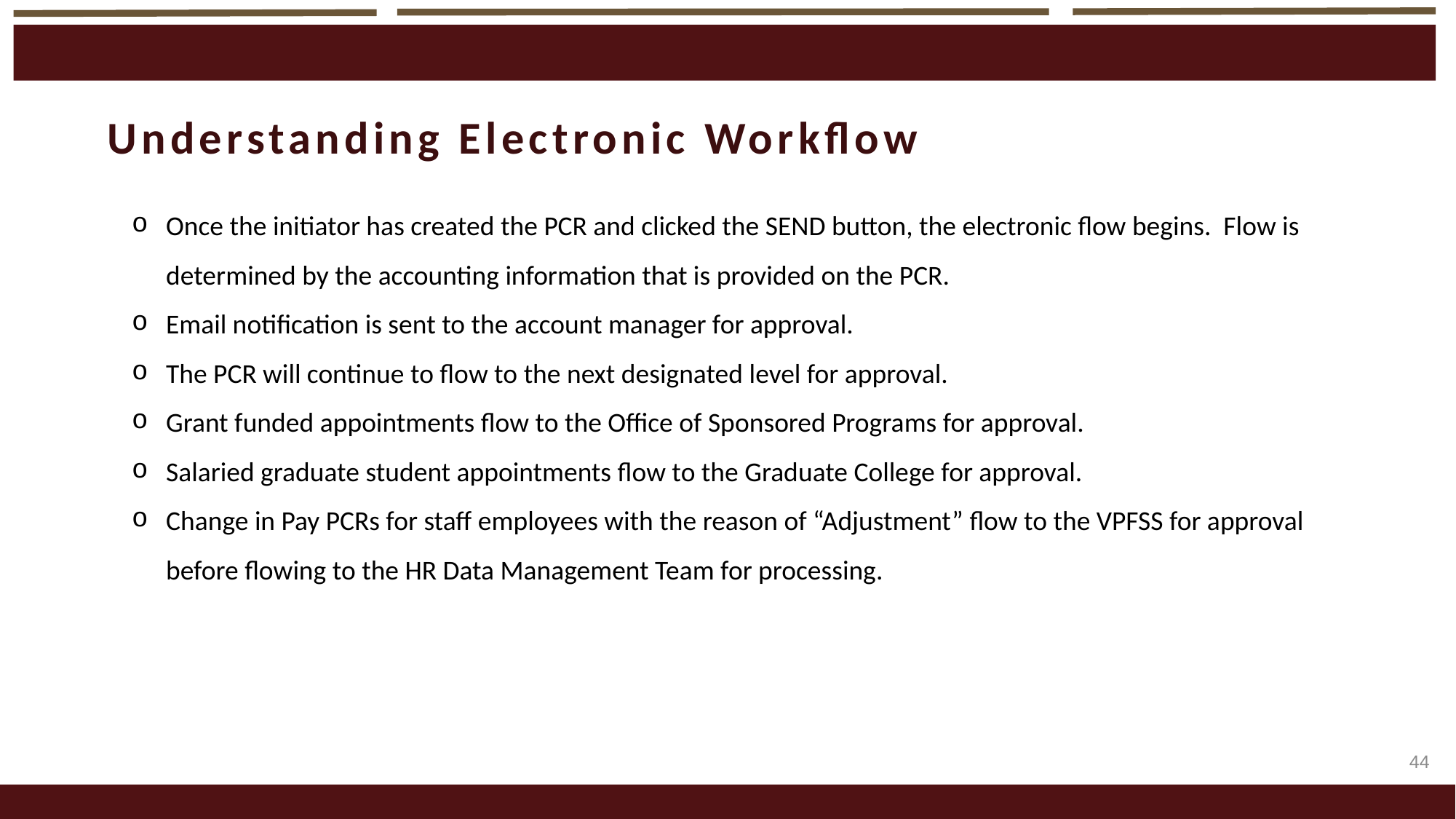

Understanding Electronic Workflow

Once the initiator has created the PCR and clicked the SEND button, the electronic flow begins.  Flow is determined by the accounting information that is provided on the PCR.
Email notification is sent to the account manager for approval.
The PCR will continue to flow to the next designated level for approval.
Grant funded appointments flow to the Office of Sponsored Programs for approval.
Salaried graduate student appointments flow to the Graduate College for approval.
Change in Pay PCRs for staff employees with the reason of “Adjustment” flow to the VPFSS for approval before flowing to the HR Data Management Team for processing.
44